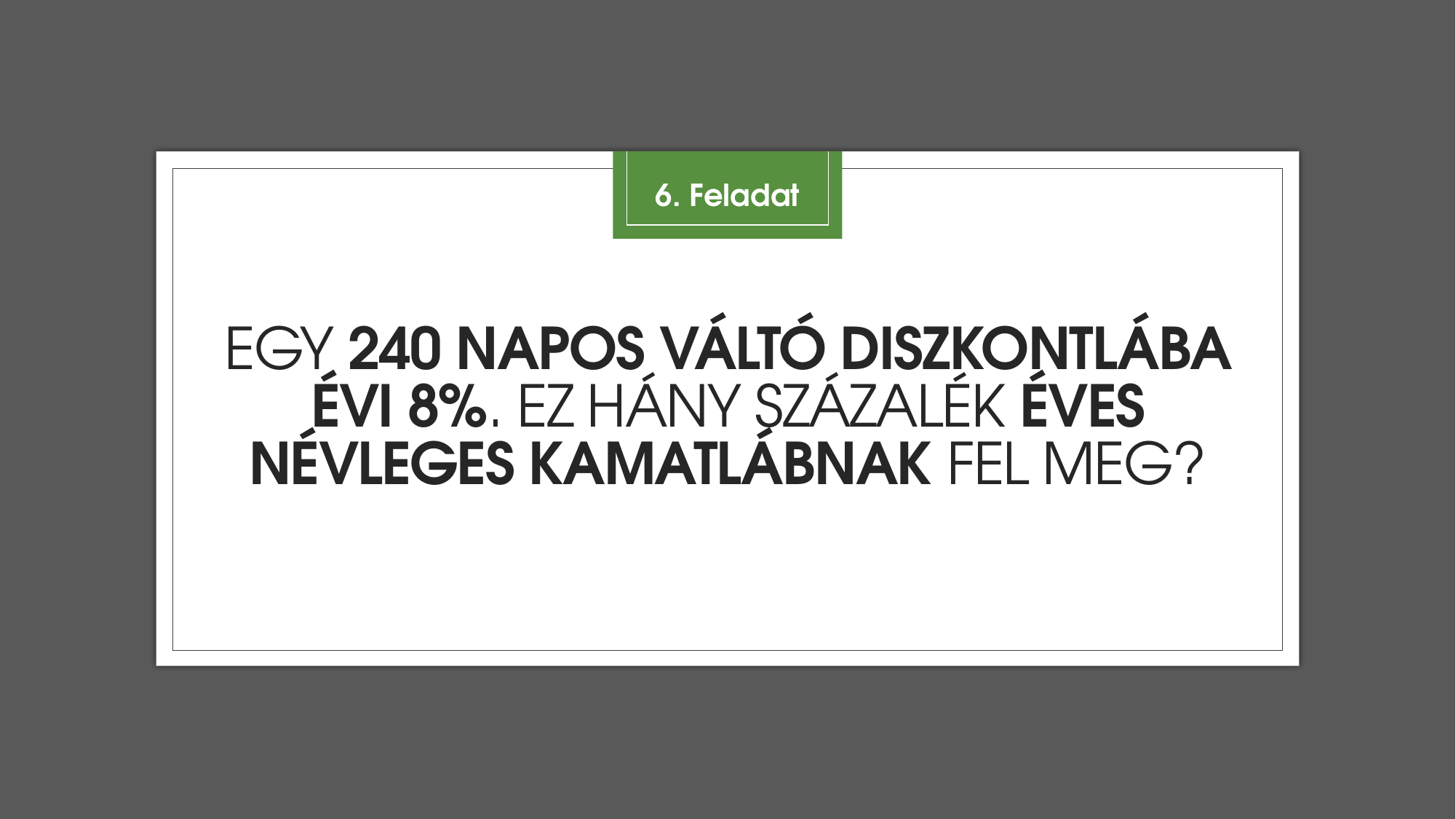

6. Feladat
# Egy 240 napos váltó diszkontlába évi 8%. Ez hány százalék éves névleges kamatlábnak fel meg?